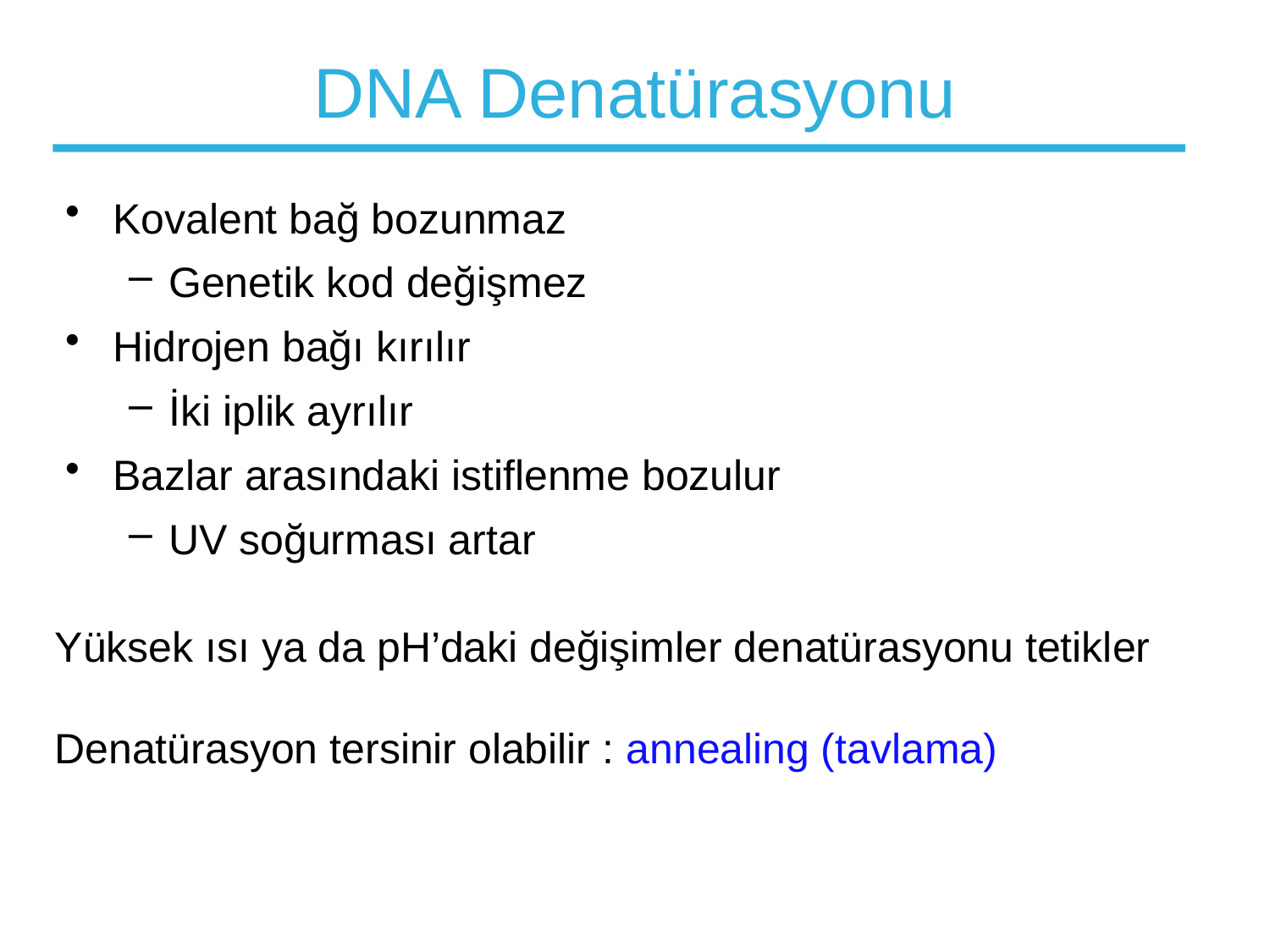

# DNA Denatürasyonu

Kovalent bağ bozunmaz
Genetik kod değişmez
Hidrojen bağı kırılır
İki iplik ayrılır
Bazlar arasındaki istiflenme bozulur
UV soğurması artar
Yüksek ısı ya da pH’daki değişimler denatürasyonu tetikler

Denatürasyon tersinir olabilir : annealing (tavlama)